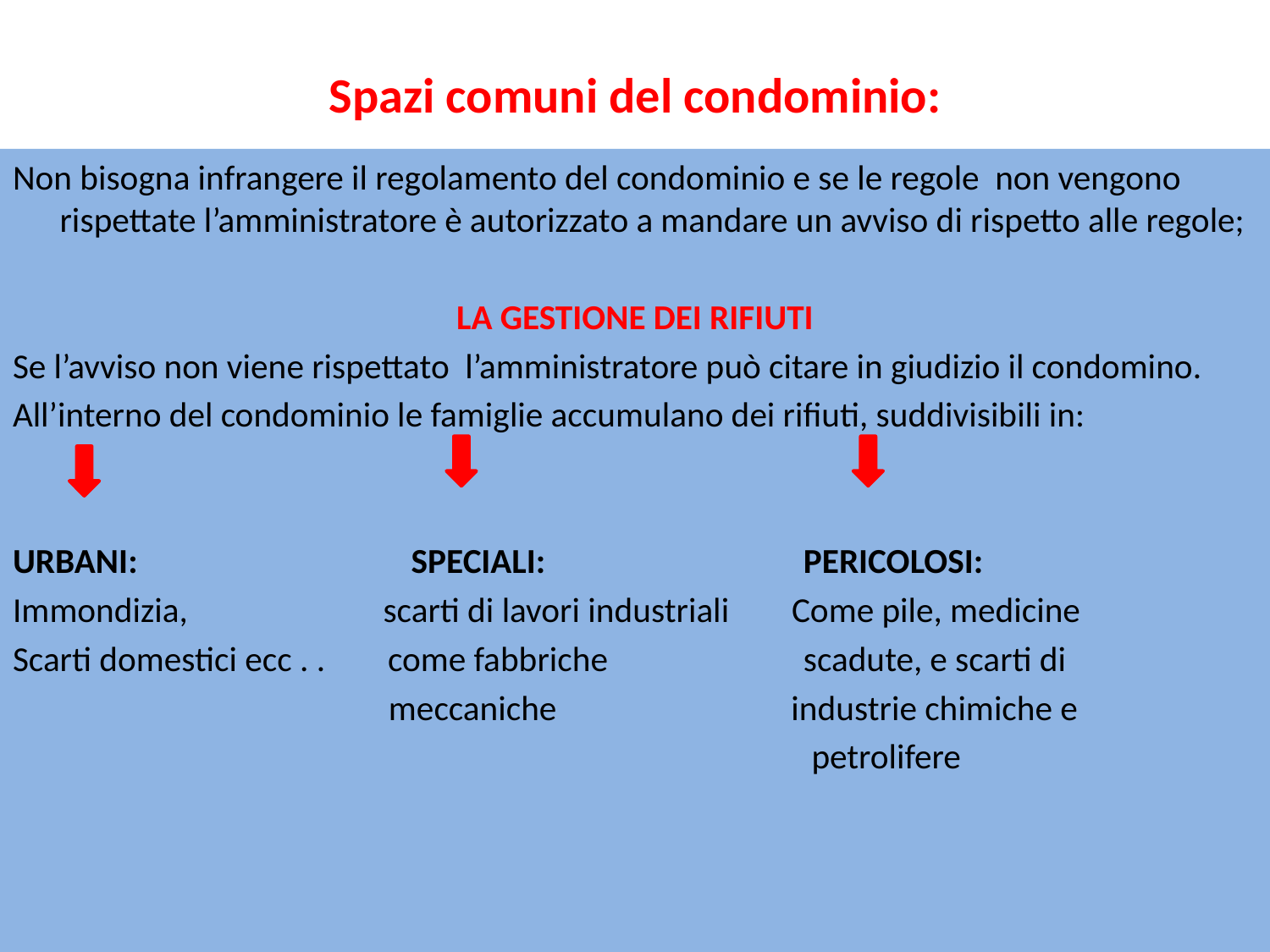

# Spazi comuni del condominio:
Non bisogna infrangere il regolamento del condominio e se le regole  non vengono rispettate l’amministratore è autorizzato a mandare un avviso di rispetto alle regole;

LA GESTIONE DEI RIFIUTI
Se l’avviso non viene rispettato  l’amministratore può citare in giudizio il condomino.
All’interno del condominio le famiglie accumulano dei rifiuti, suddivisibili in:

URBANI:                                   SPECIALI:                                 PERICOLOSI:
Immondizia,                         scarti di lavori industriali        Come pile, medicine
Scarti domestici ecc . .        come fabbriche                         scadute, e scarti di
                                                meccaniche                              industrie chimiche e
                                                                                                      petrolifere